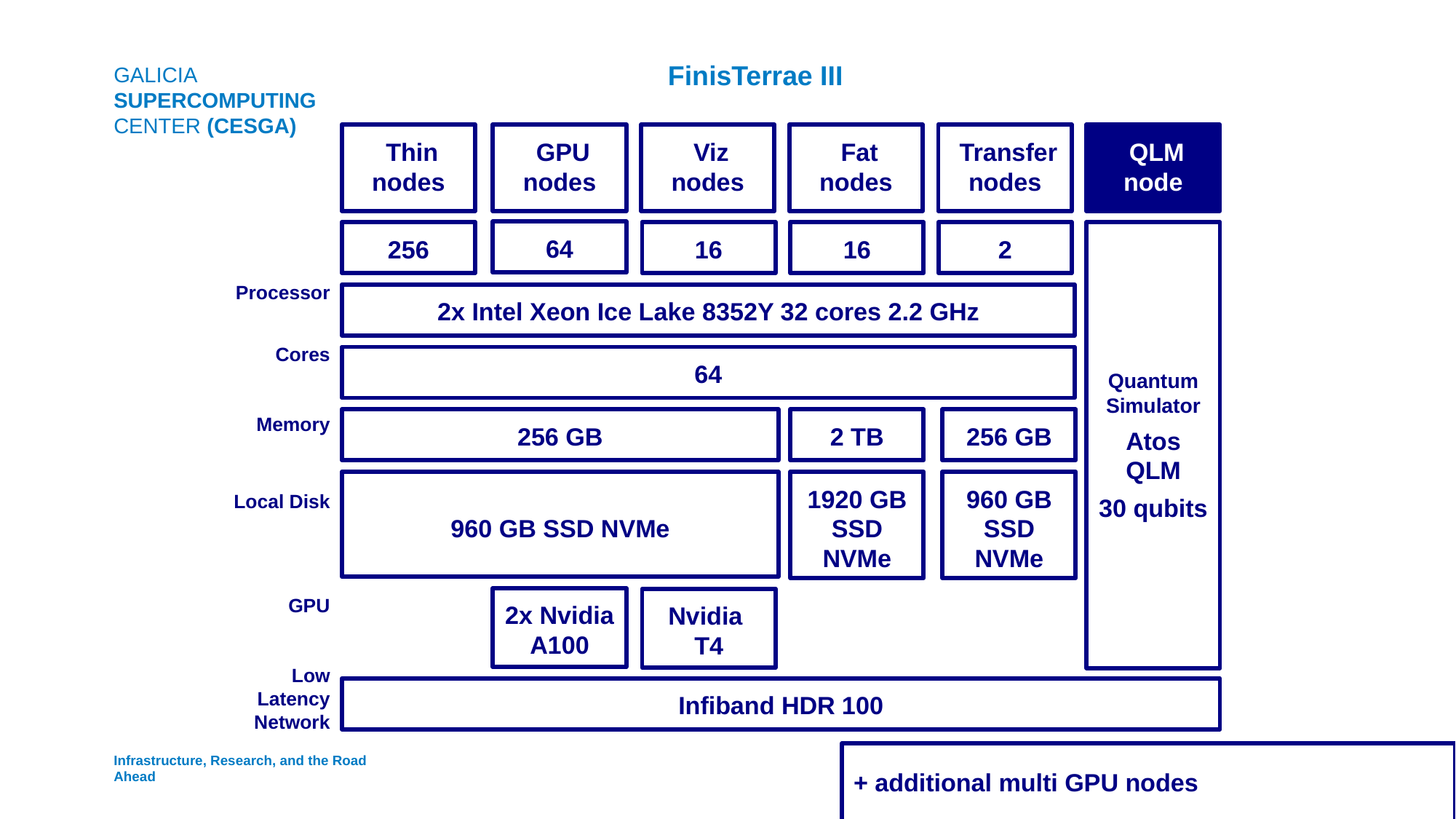

FinisTerrae III
 Thin nodes
 GPU nodes
 Viz nodes
 Transfer nodes
 Fat nodes
 QLM node
64
256
16
16
2
Quantum Simulator
Atos QLM
30 qubits

Processor

Cores

Memory

Local Disk

GPU

Low Latency Network
2x Intel Xeon Ice Lake 8352Y 32 cores 2.2 GHz
64
256 GB
2 TB
256 GB

960 GB SSD NVMe
1920 GB SSD NVMe
960 GB SSD NVMe
2x Nvidia A100
Nvidia  T4
Infiband HDR 100
+ additional multi GPU nodes